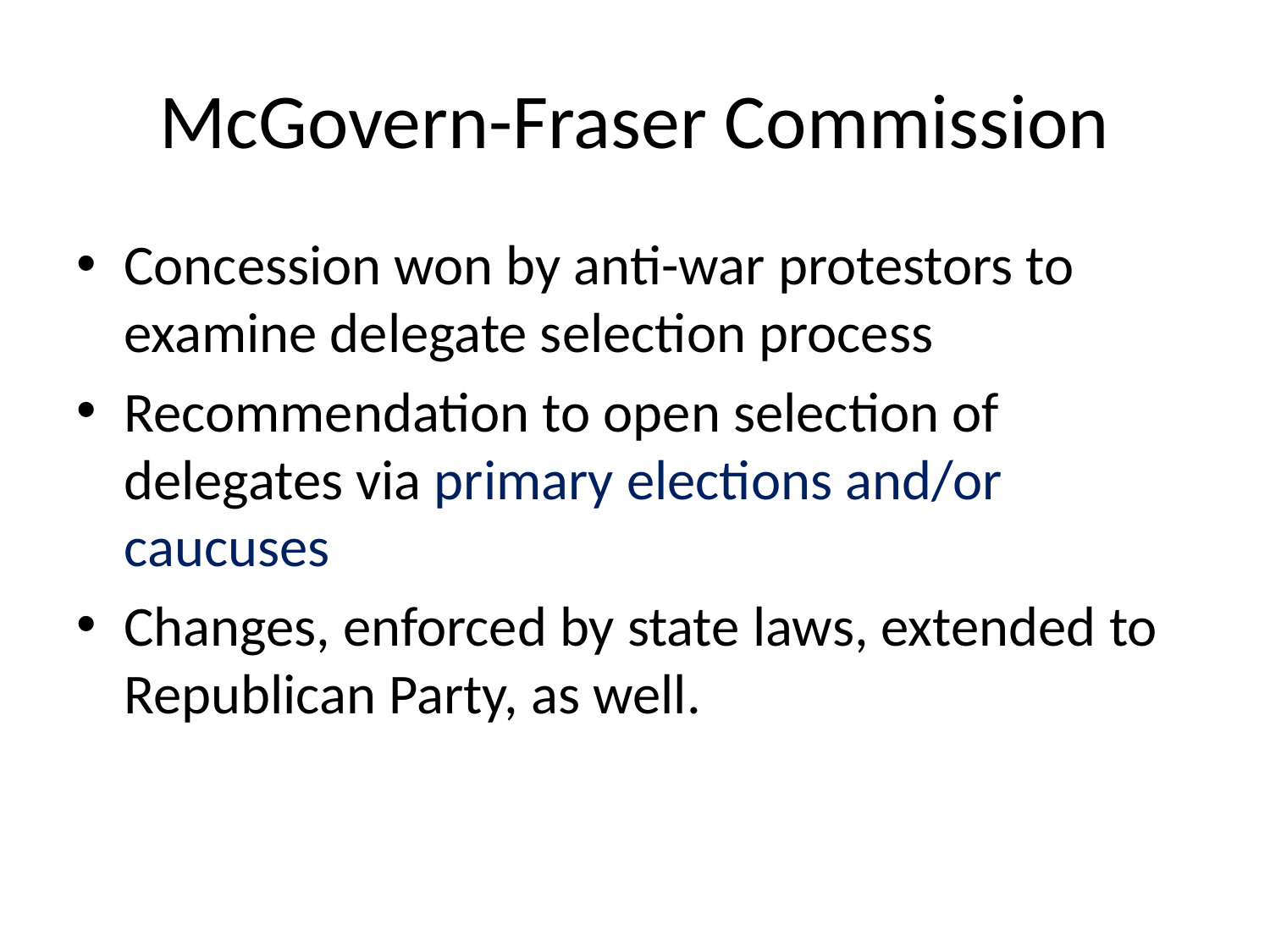

# McGovern-Fraser Commission
Concession won by anti-war protestors to examine delegate selection process
Recommendation to open selection of delegates via primary elections and/or caucuses
Changes, enforced by state laws, extended to Republican Party, as well.